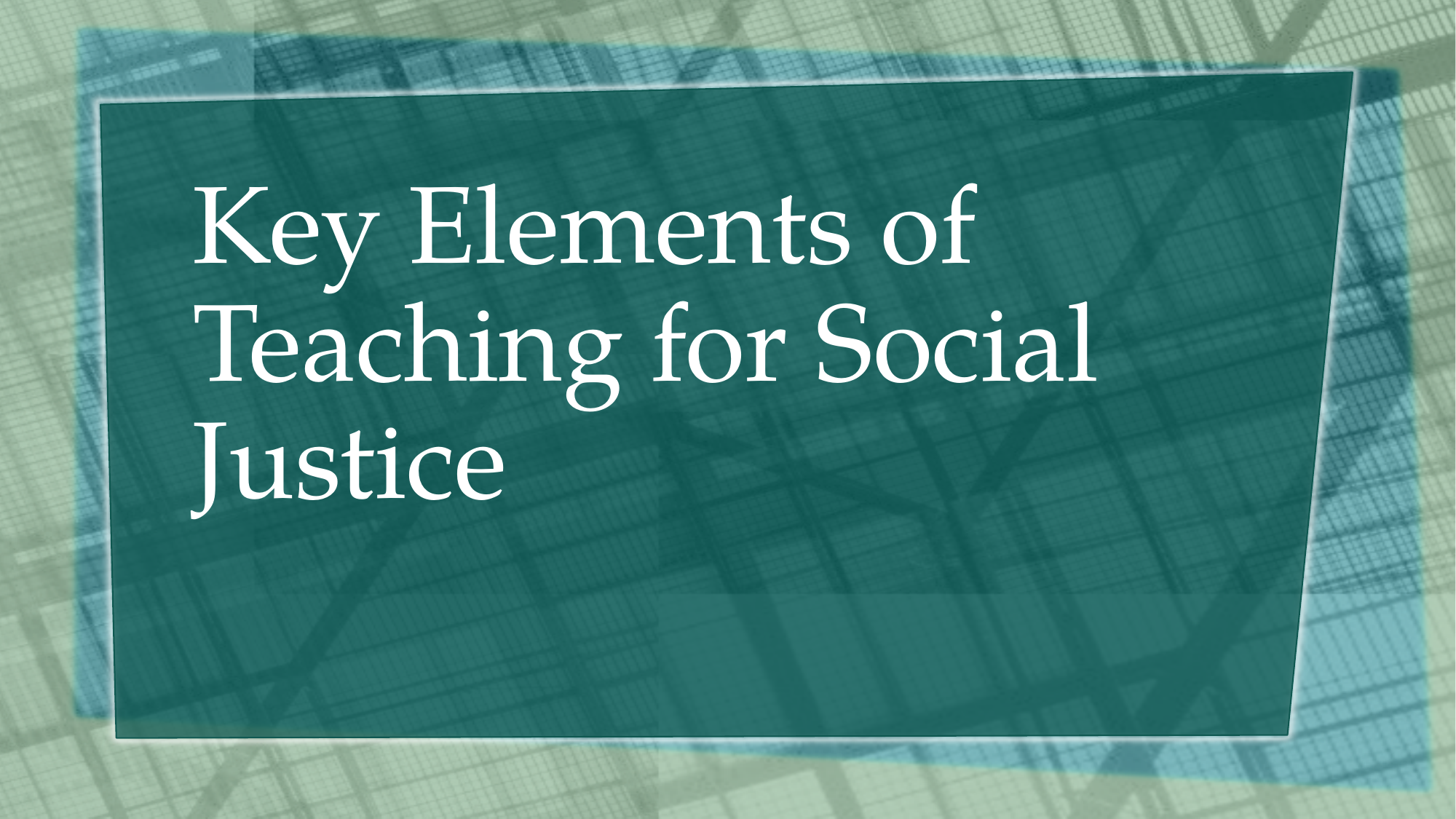

# Key Elements of Teaching for Social Justice